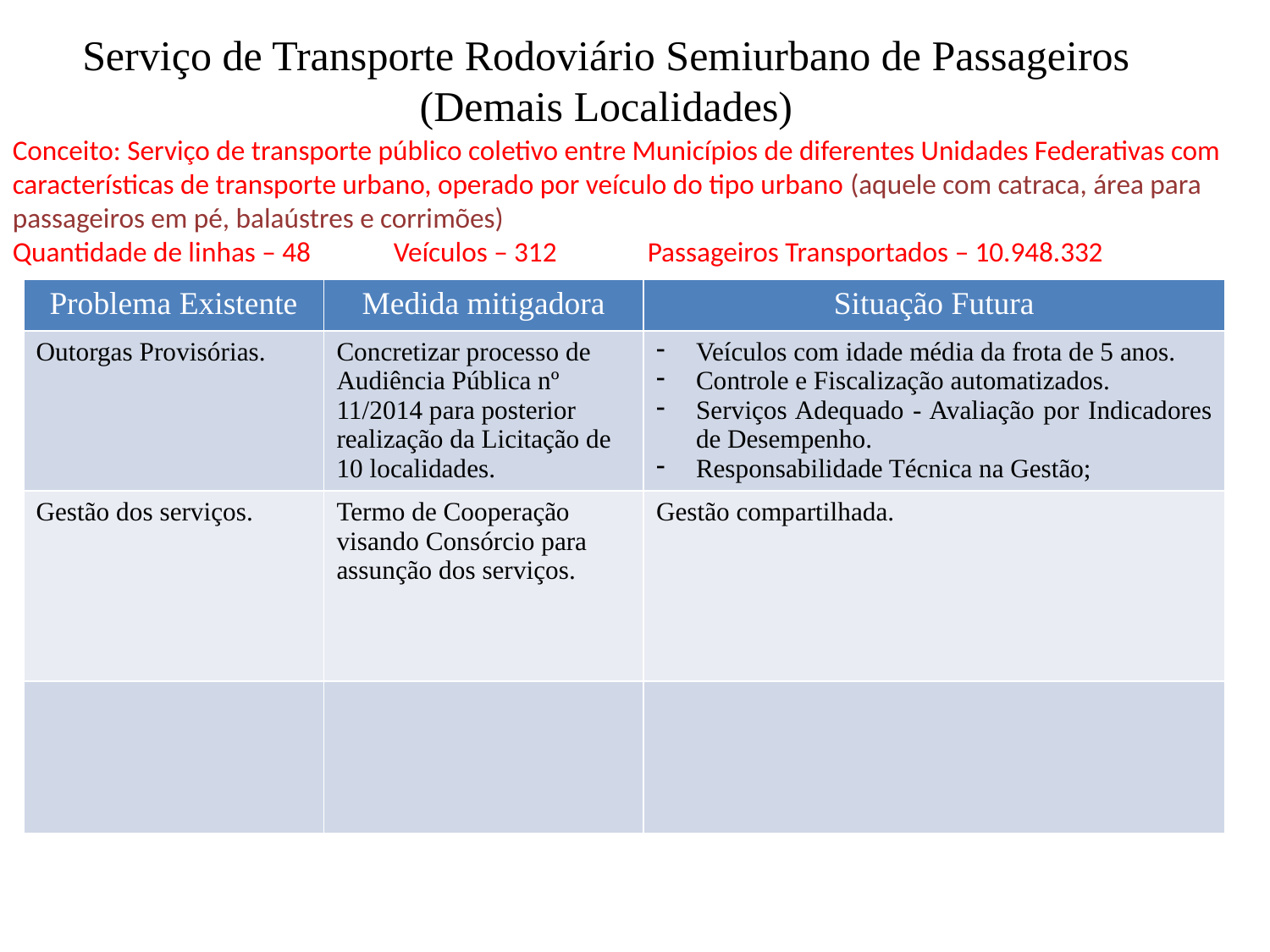

# Serviço de Transporte Rodoviário Semiurbano de Passageiros (Demais Localidades)
Conceito: Serviço de transporte público coletivo entre Municípios de diferentes Unidades Federativas com características de transporte urbano, operado por veículo do tipo urbano (aquele com catraca, área para passageiros em pé, balaústres e corrimões)
Quantidade de linhas – 48 	Veículos – 312	Passageiros Transportados – 10.948.332
| Problema Existente | Medida mitigadora | Situação Futura |
| --- | --- | --- |
| Outorgas Provisórias. | Concretizar processo de Audiência Pública nº 11/2014 para posterior realização da Licitação de 10 localidades. | Veículos com idade média da frota de 5 anos. Controle e Fiscalização automatizados. Serviços Adequado - Avaliação por Indicadores de Desempenho. Responsabilidade Técnica na Gestão; |
| Gestão dos serviços. | Termo de Cooperação visando Consórcio para assunção dos serviços. | Gestão compartilhada. |
|  |  |  |